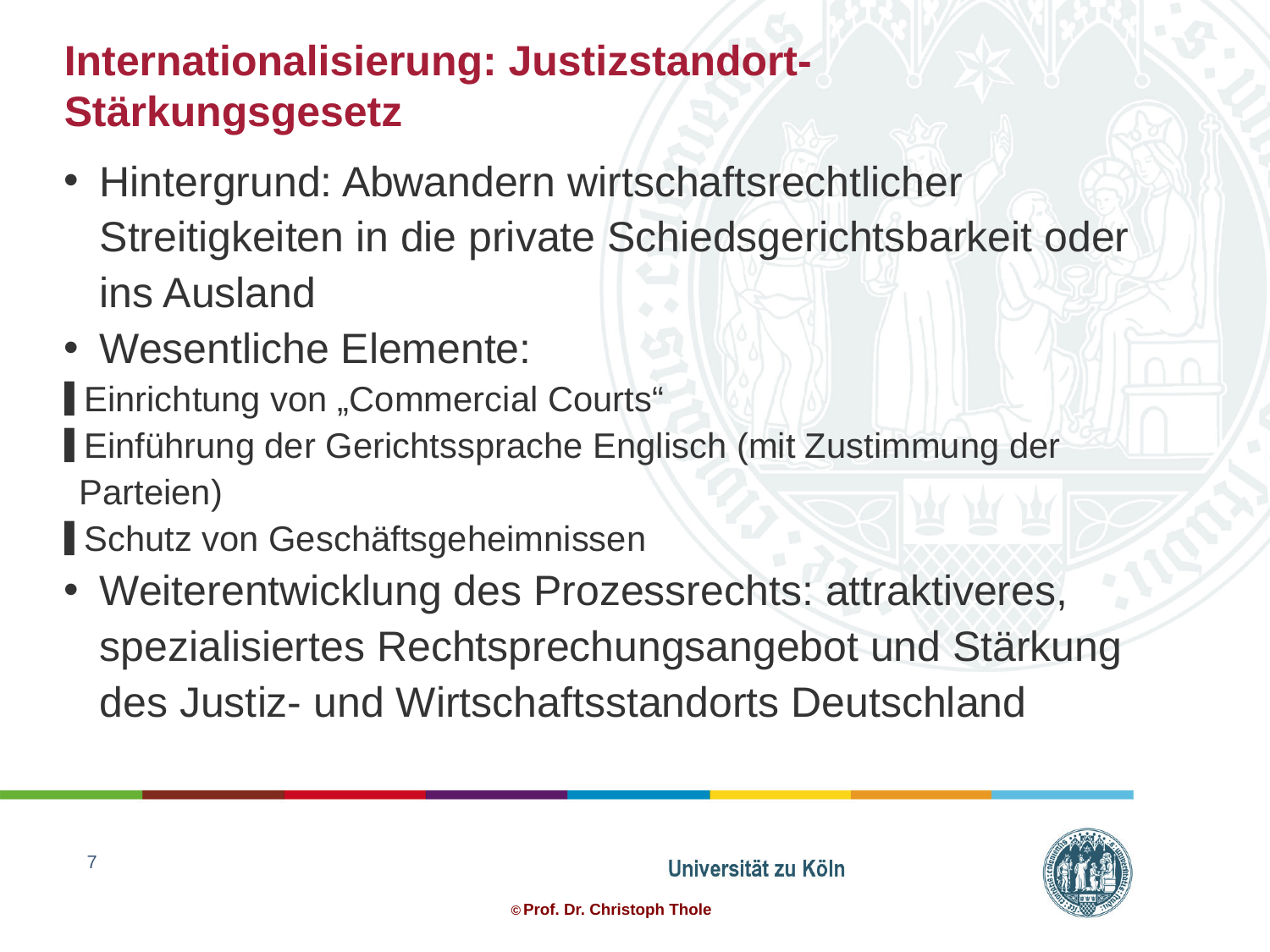

# Internationalisierung: Justizstandort-Stärkungsgesetz
Hintergrund: Abwandern wirtschaftsrechtlicher Streitigkeiten in die private Schiedsgerichtsbarkeit oder ins Ausland
Wesentliche Elemente:
Einrichtung von „Commercial Courts“
Einführung der Gerichtssprache Englisch (mit Zustimmung der Parteien)
Schutz von Geschäftsgeheimnissen
Weiterentwicklung des Prozessrechts: attraktiveres, spezialisiertes Rechtsprechungsangebot und Stärkung des Justiz- und Wirtschaftsstandorts Deutschland